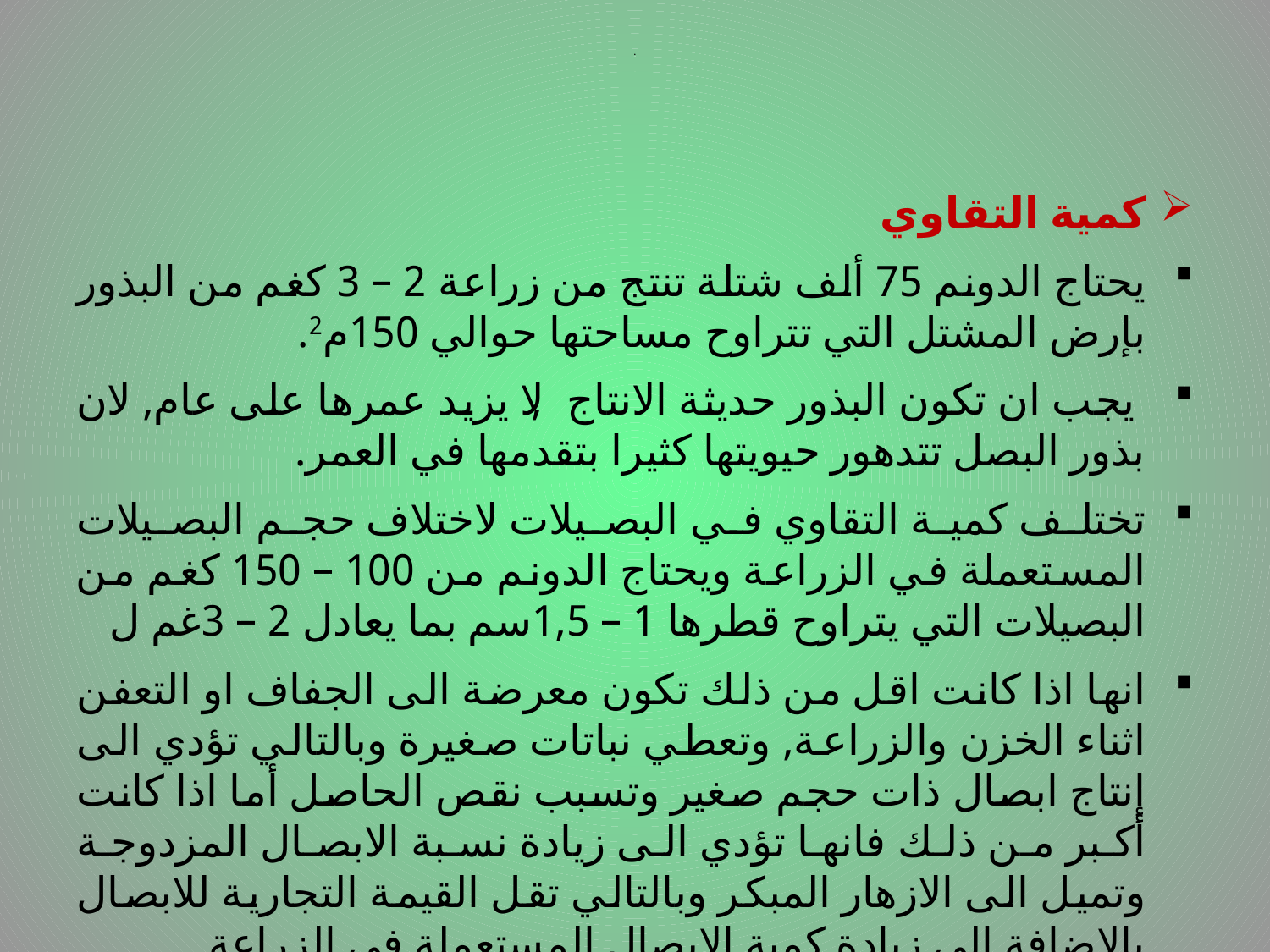

# .

كمية التقاوي
يحتاج الدونم 75 ألف شتلة تنتج من زراعة 2 – 3 كغم من البذور بإرض المشتل التي تتراوح مساحتها حوالي 150م2.
 يجب ان تكون البذور حديثة الانتاج, لا يزيد عمرها على عام, لان بذور البصل تتدهور حيويتها كثيرا بتقدمها في العمر.
تختلف كمية التقاوي في البصيلات لاختلاف حجم البصيلات المستعملة في الزراعة ويحتاج الدونم من 100 – 150 كغم من البصيلات التي يتراوح قطرها 1 – 1,5سم بما يعادل 2 – 3غم ل
انها اذا كانت اقل من ذلك تكون معرضة الى الجفاف او التعفن اثناء الخزن والزراعة, وتعطي نباتات صغيرة وبالتالي تؤدي الى إنتاج ابصال ذات حجم صغير وتسبب نقص الحاصل أما اذا كانت أكبر من ذلك فانها تؤدي الى زيادة نسبة الابصال المزدوجة وتميل الى الازهار المبكر وبالتالي تقل القيمة التجارية للابصال بالاضافة الى زيادة كمية الابصال المستعملة في الزراعة.